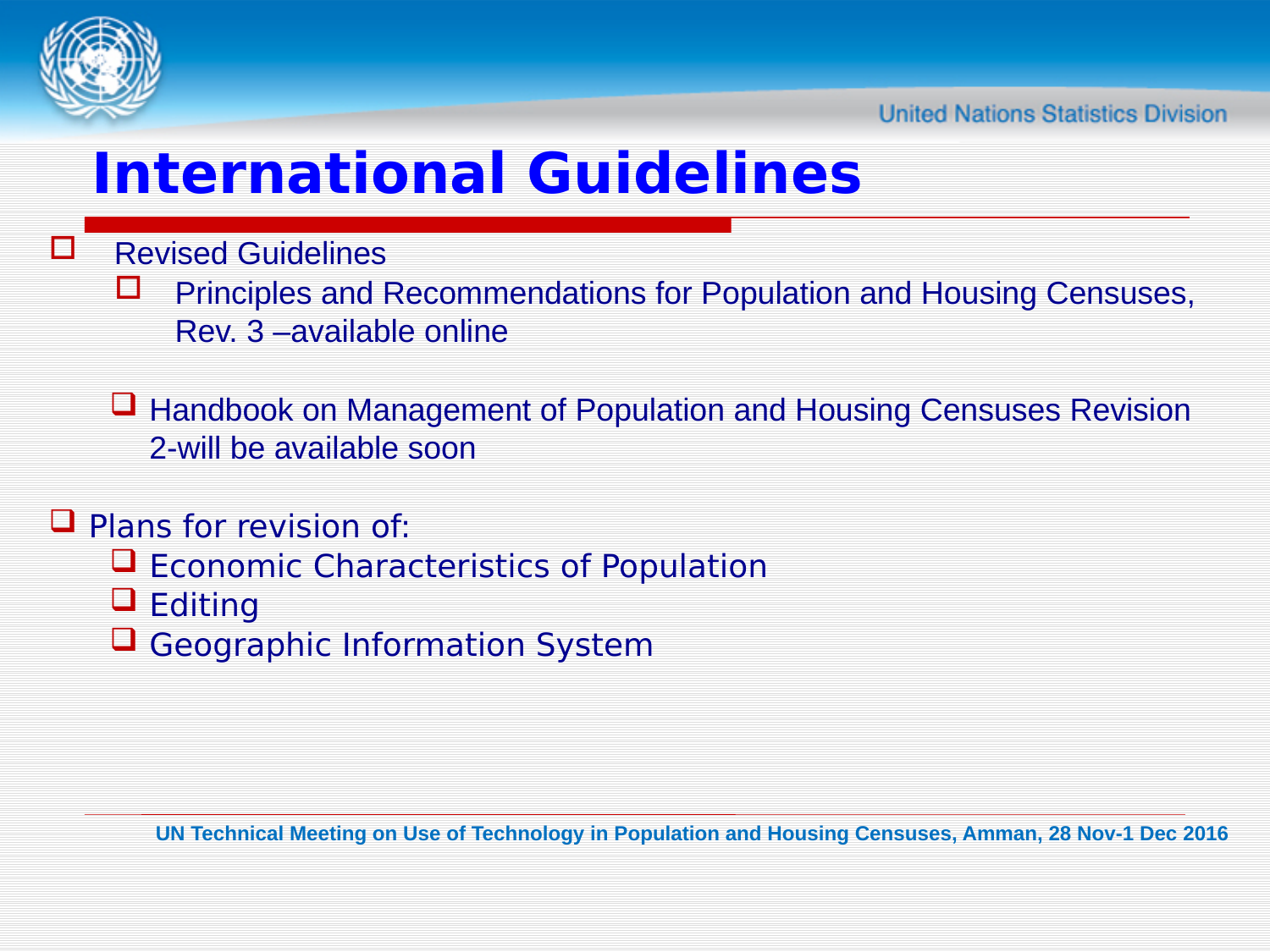

International Guidelines
Revised Guidelines
Principles and Recommendations for Population and Housing Censuses, Rev. 3 –available online

Handbook on Management of Population and Housing Censuses Revision 2-will be available soon

Plans for revision of:
Economic Characteristics of Population
Editing
Geographic Information System